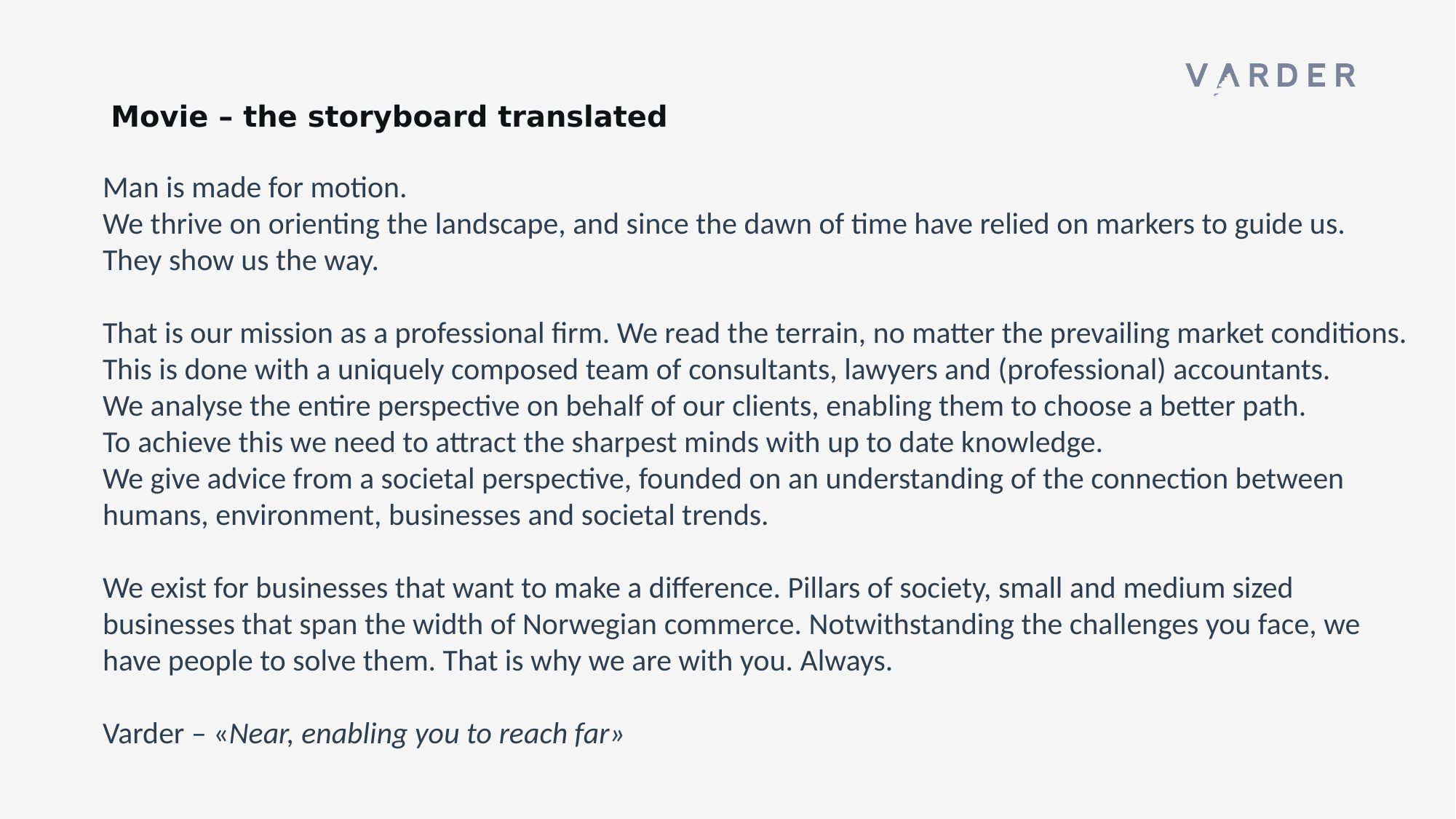

# Movie – the storyboard translated
Man is made for motion.
We thrive on orienting the landscape, and since the dawn of time have relied on markers to guide us.
They show us the way.

That is our mission as a professional firm. We read the terrain, no matter the prevailing market conditions.
This is done with a uniquely composed team of consultants, lawyers and (professional) accountants.
We analyse the entire perspective on behalf of our clients, enabling them to choose a better path.
To achieve this we need to attract the sharpest minds with up to date knowledge.
We give advice from a societal perspective, founded on an understanding of the connection between
humans, environment, businesses and societal trends.

We exist for businesses that want to make a difference. Pillars of society, small and medium sized
businesses that span the width of Norwegian commerce. Notwithstanding the challenges you face, we
have people to solve them. That is why we are with you. Always.

Varder – «Near, enabling you to reach far»